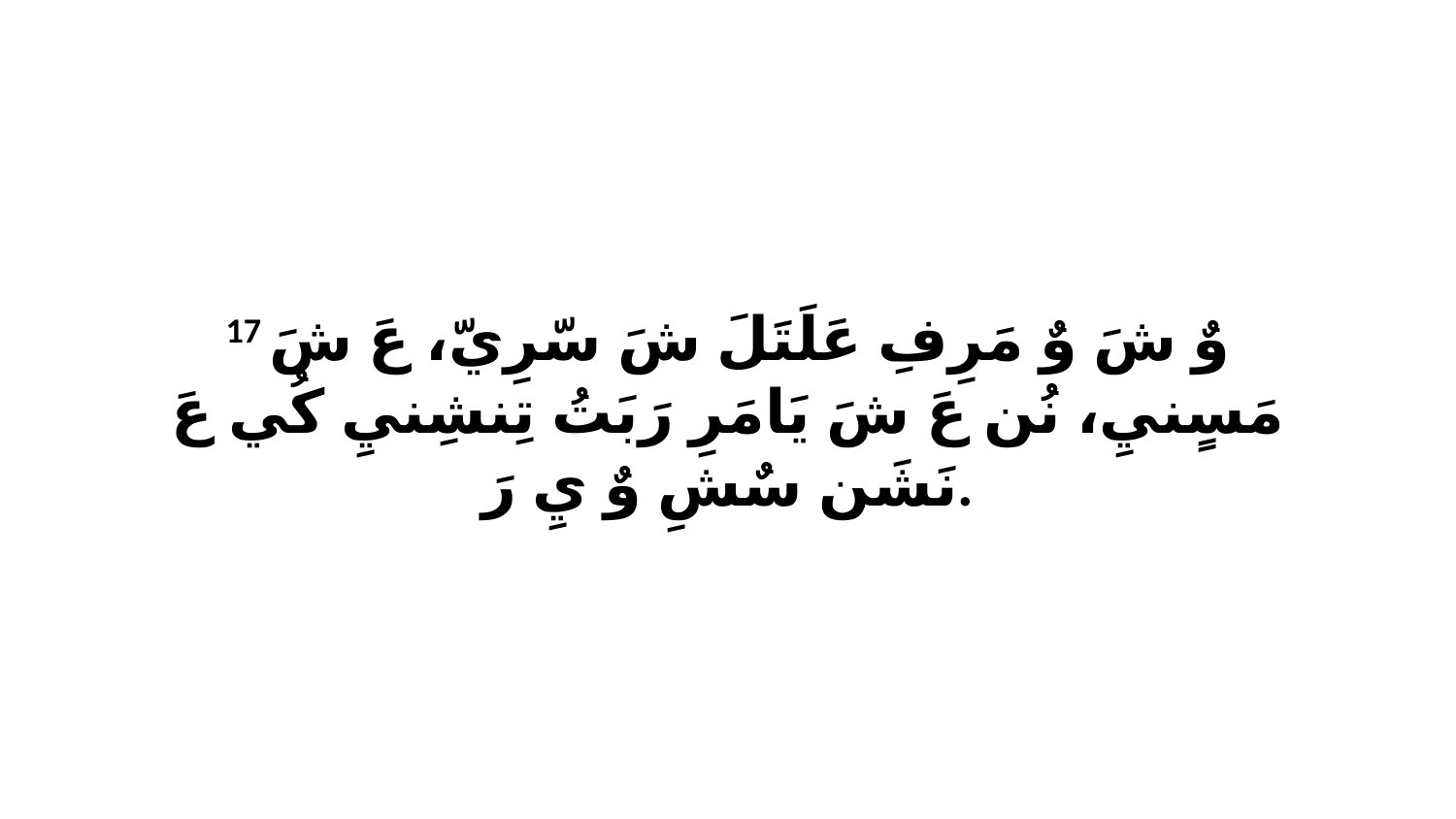

17 وٌ شَ وٌ مَرِفِ عَلَتَلَ شَ سّرِيّ، عَ شَ مَسٍنيِ، نُن عَ شَ يَامَرِ رَبَتُ تِنشِنيِ كُي عَ نَشَن سٌشِ وٌ يِ رَ.